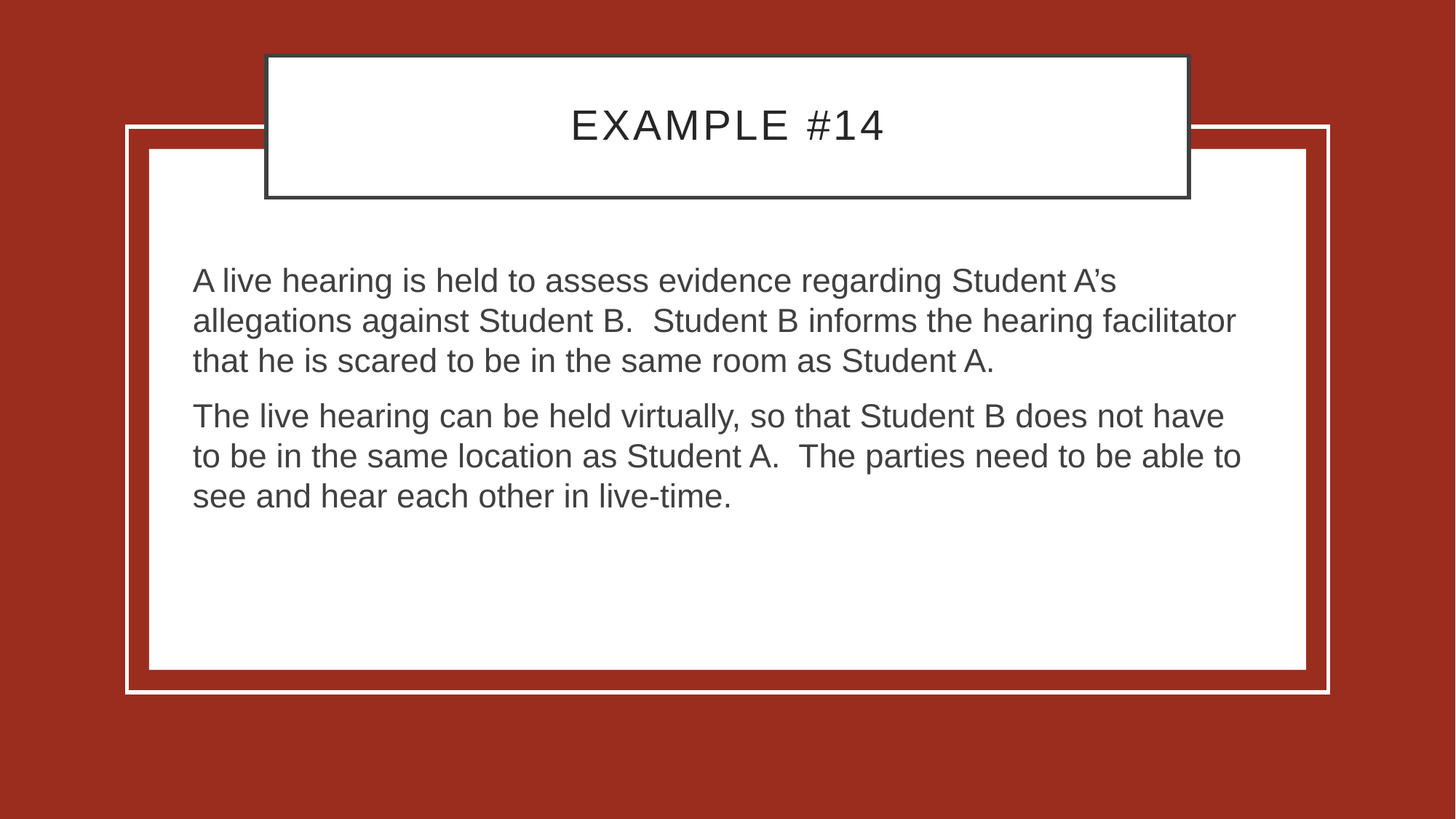

# Example #14

A live hearing is held to assess evidence regarding Student A’s allegations against Student B.  Student B informs the hearing facilitator that he is scared to be in the same room as Student A.
The live hearing can be held virtually, so that Student B does not have to be in the same location as Student A.  The parties need to be able to see and hear each other in live-time.